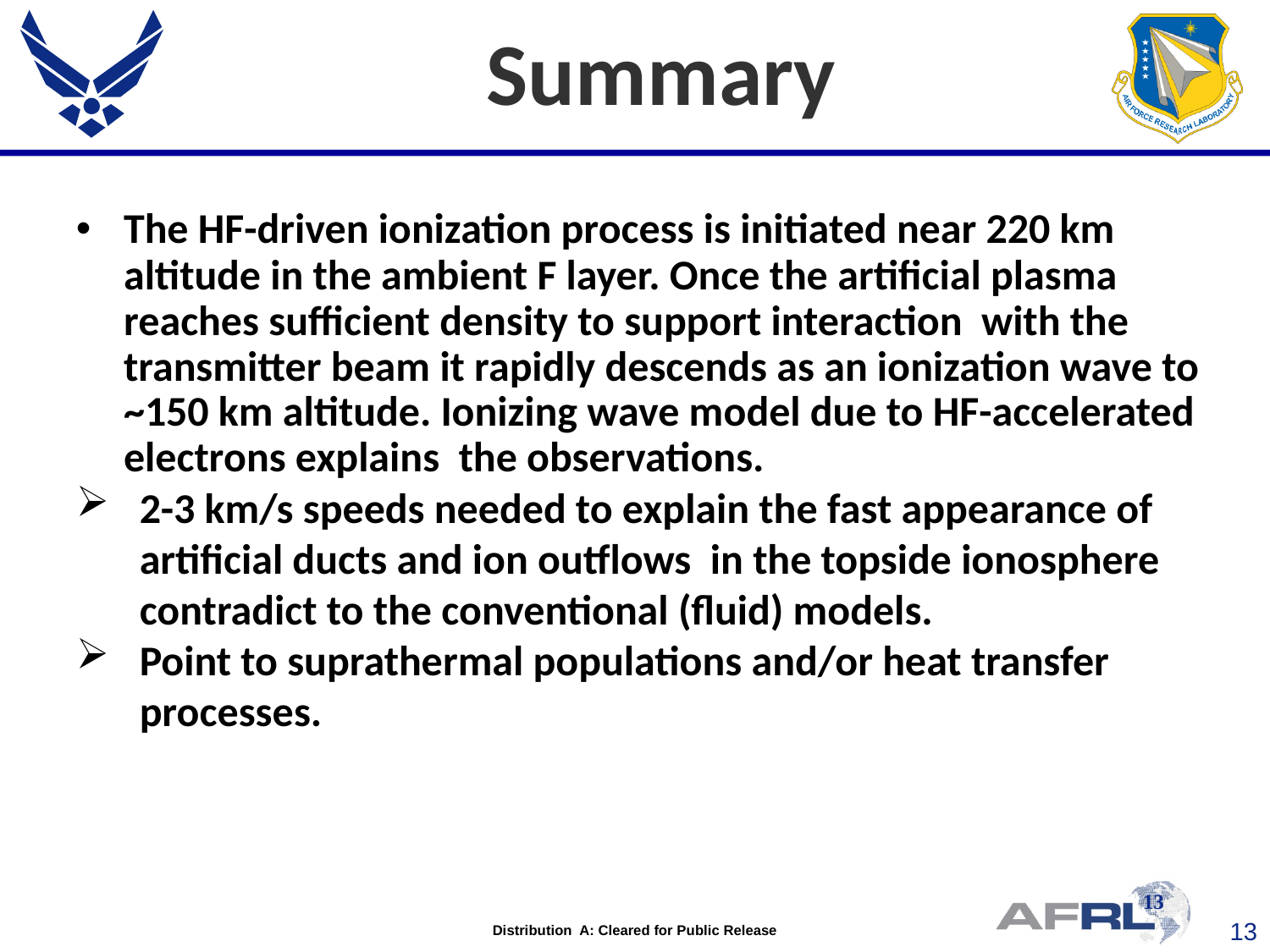

Summary
The HF-driven ionization process is initiated near 220 km altitude in the ambient F layer. Once the artificial plasma reaches sufficient density to support interaction  with the transmitter beam it rapidly descends as an ionization wave to ~150 km altitude. Ionizing wave model due to HF-accelerated electrons explains  the observations.
2-3 km/s speeds needed to explain the fast appearance of artificial ducts and ion outflows  in the topside ionosphere contradict to the conventional (fluid) models.
Point to suprathermal populations and/or heat transfer processes.
13